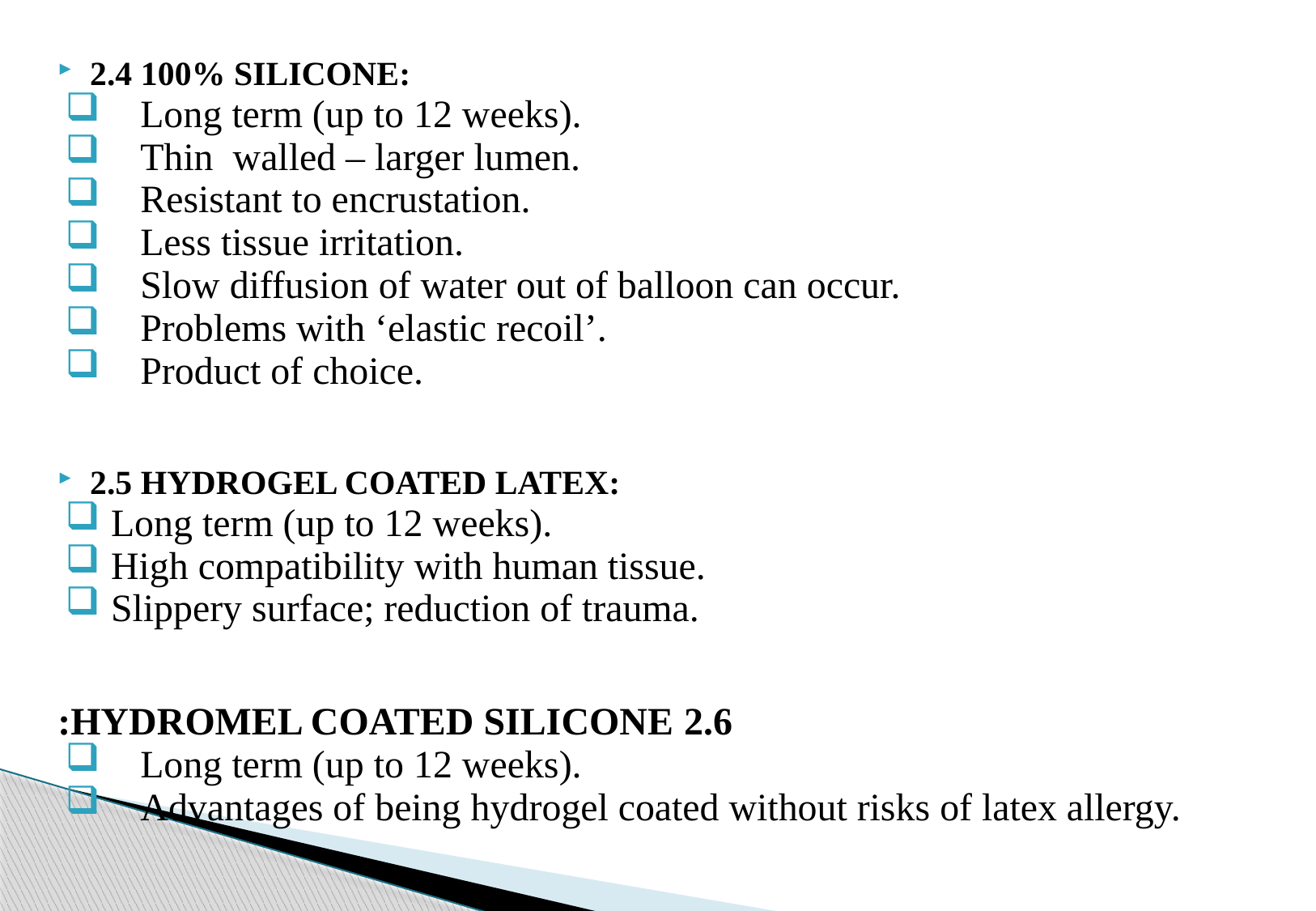

2.4 100% SILICONE:
Long term (up to 12 weeks).
Thin  walled – larger lumen.
Resistant to encrustation.
Less tissue irritation.
Slow diffusion of water out of balloon can occur.
Problems with ‘elastic recoil’.
Product of choice.

  2.5 HYDROGEL COATED LATEX:
Long term (up to 12 weeks).
High compatibility with human tissue.
Slippery surface; reduction of trauma.

2.6 HYDROMEL COATED SILICONE:
Long term (up to 12 weeks).
Advantages of being hydrogel coated without risks of latex allergy.